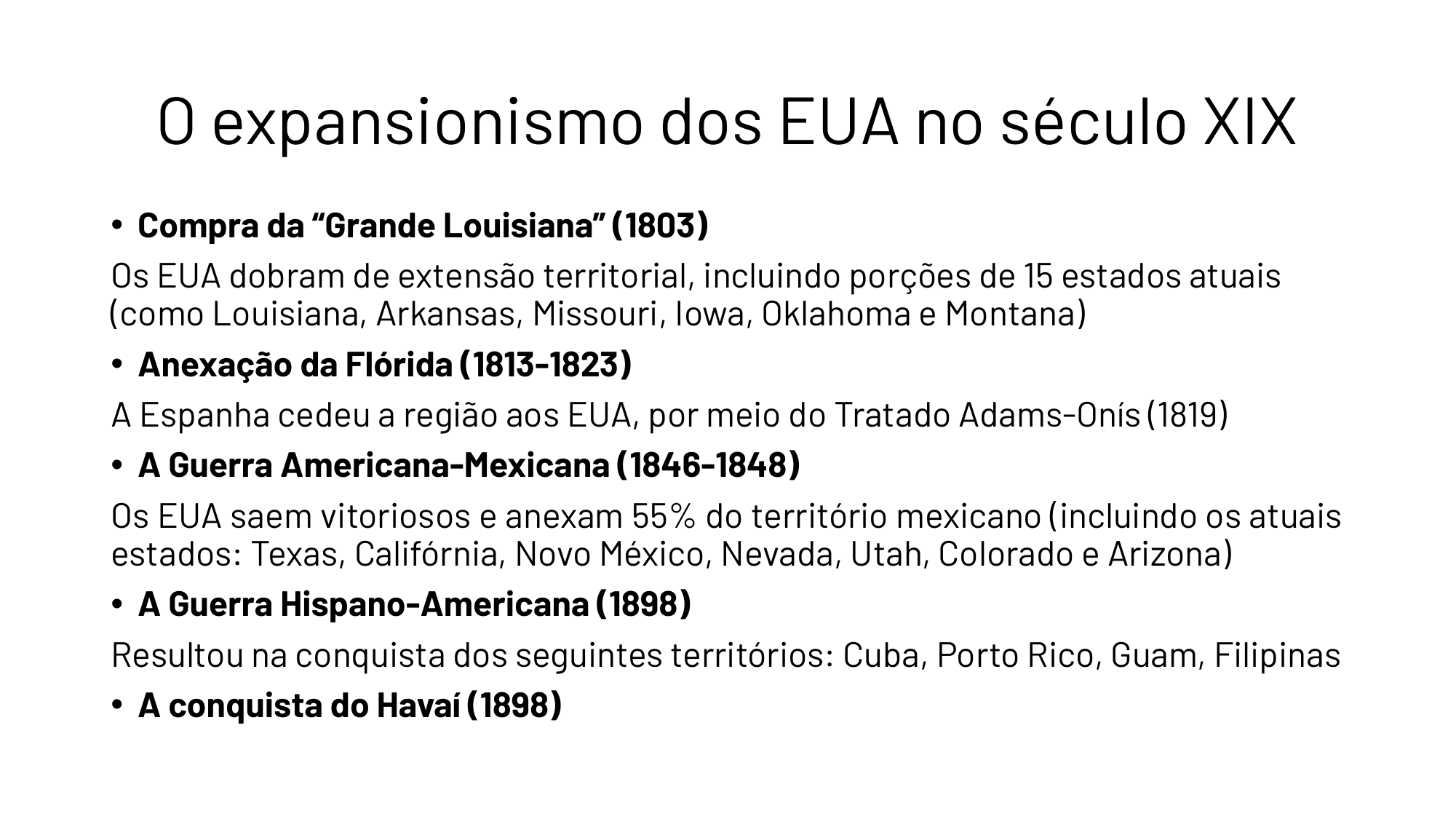

# O expansionismo dos EUA no século XIX
Compra da “Grande Louisiana” (1803)
Os EUA dobram de extensão territorial, incluindo porções de 15 estados atuais (como Louisiana, Arkansas, Missouri, Iowa, Oklahoma e Montana)
Anexação da Flórida (1813-1823)
A Espanha cedeu a região aos EUA, por meio do Tratado Adams-Onís (1819)
A Guerra Americana-Mexicana (1846-1848)
Os EUA saem vitoriosos e anexam 55% do território mexicano (incluindo os atuais estados: Texas, Califórnia, Novo México, Nevada, Utah, Colorado e Arizona)
A Guerra Hispano-Americana (1898)
Resultou na conquista dos seguintes territórios: Cuba, Porto Rico, Guam, Filipinas
A conquista do Havaí (1898)